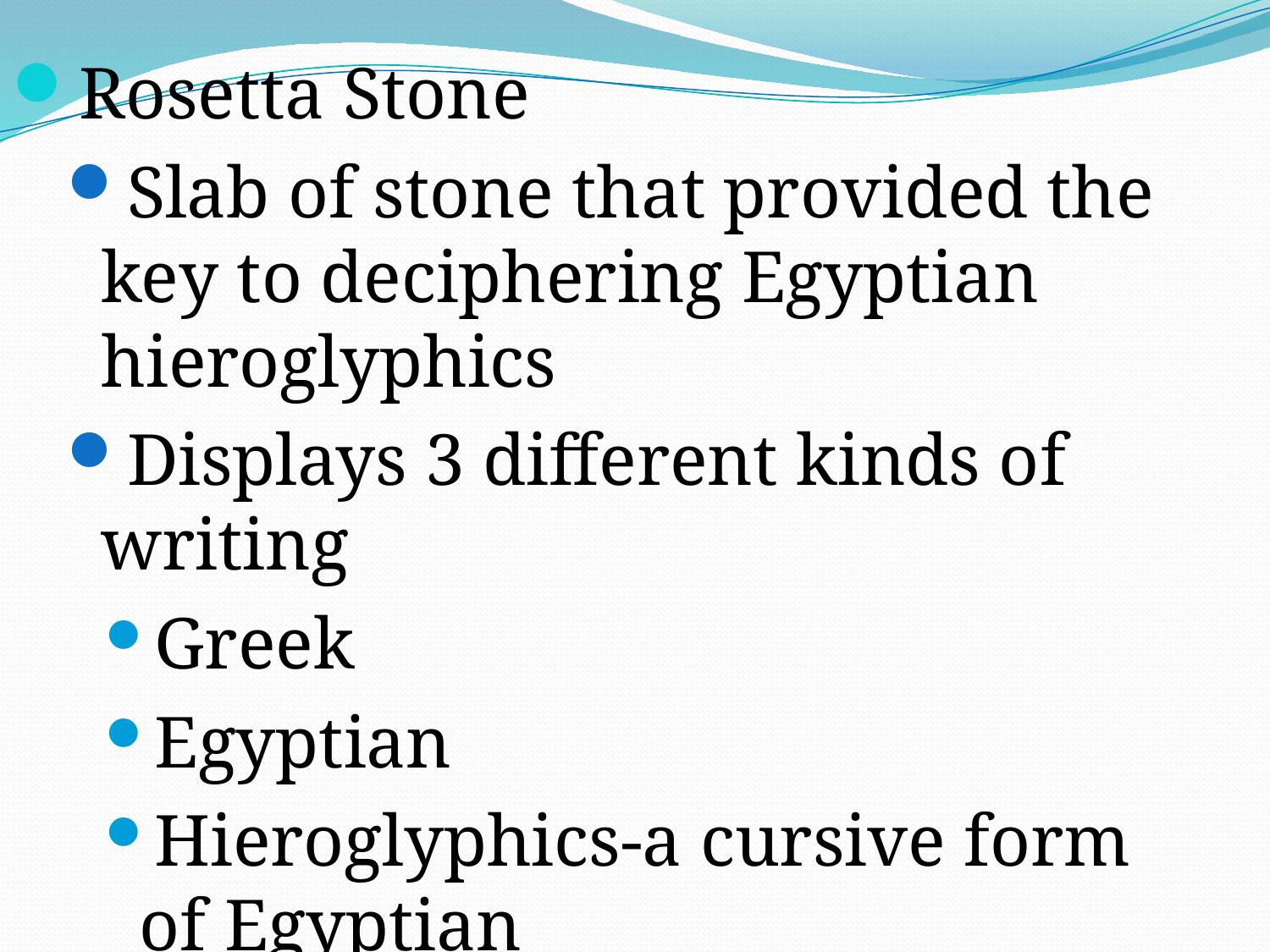

Rosetta Stone
Slab of stone that provided the key to deciphering Egyptian hieroglyphics
Displays 3 different kinds of writing
Greek
Egyptian
Hieroglyphics-a cursive form of Egyptian
#